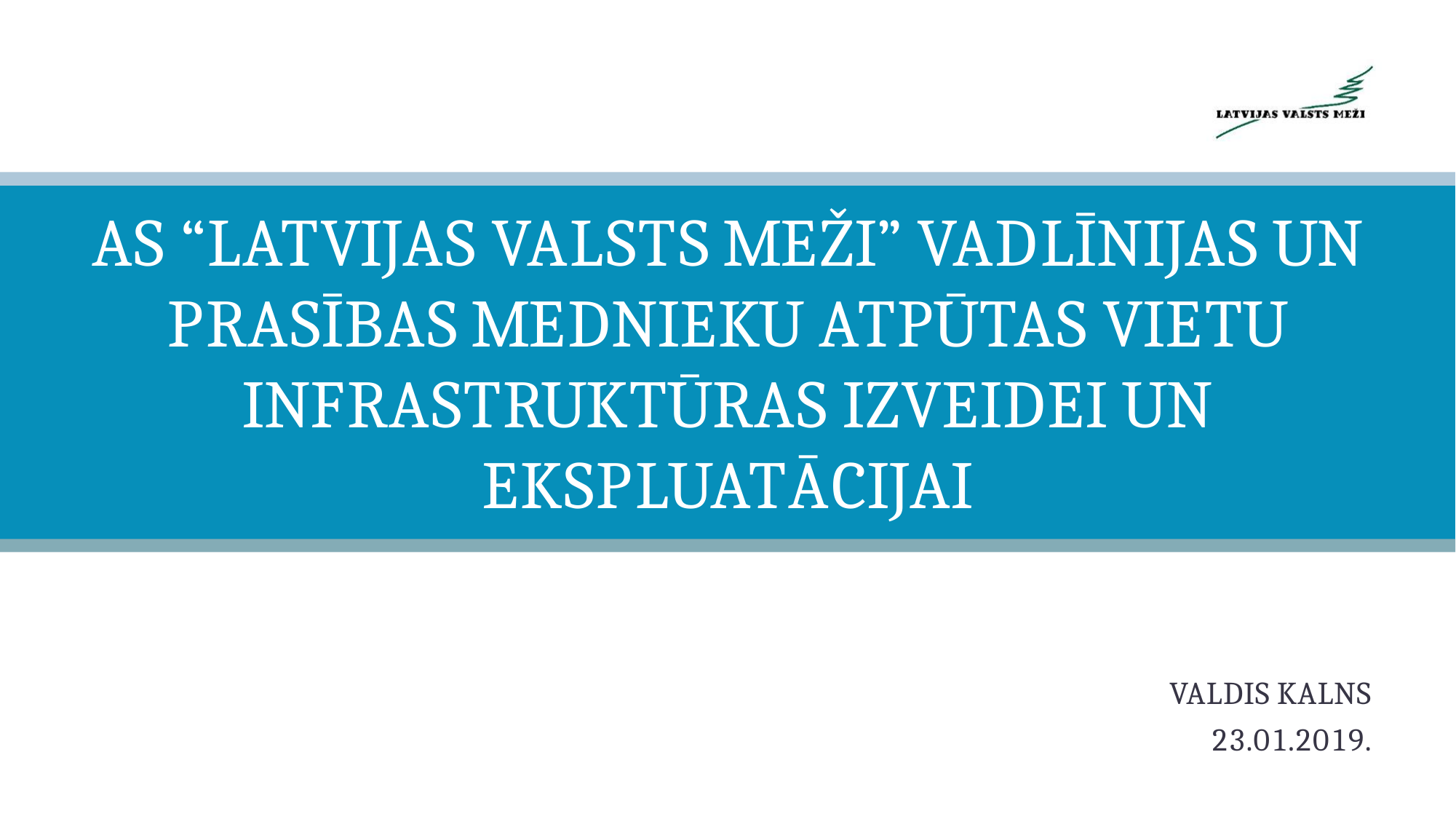

# AS “Latvijas valsts meži” vadlīnijas un prasības mednieku atpūtas vietu infrastruktūras izveidei un ekspluatācijai

Valdis Kalns
23.01.2019.